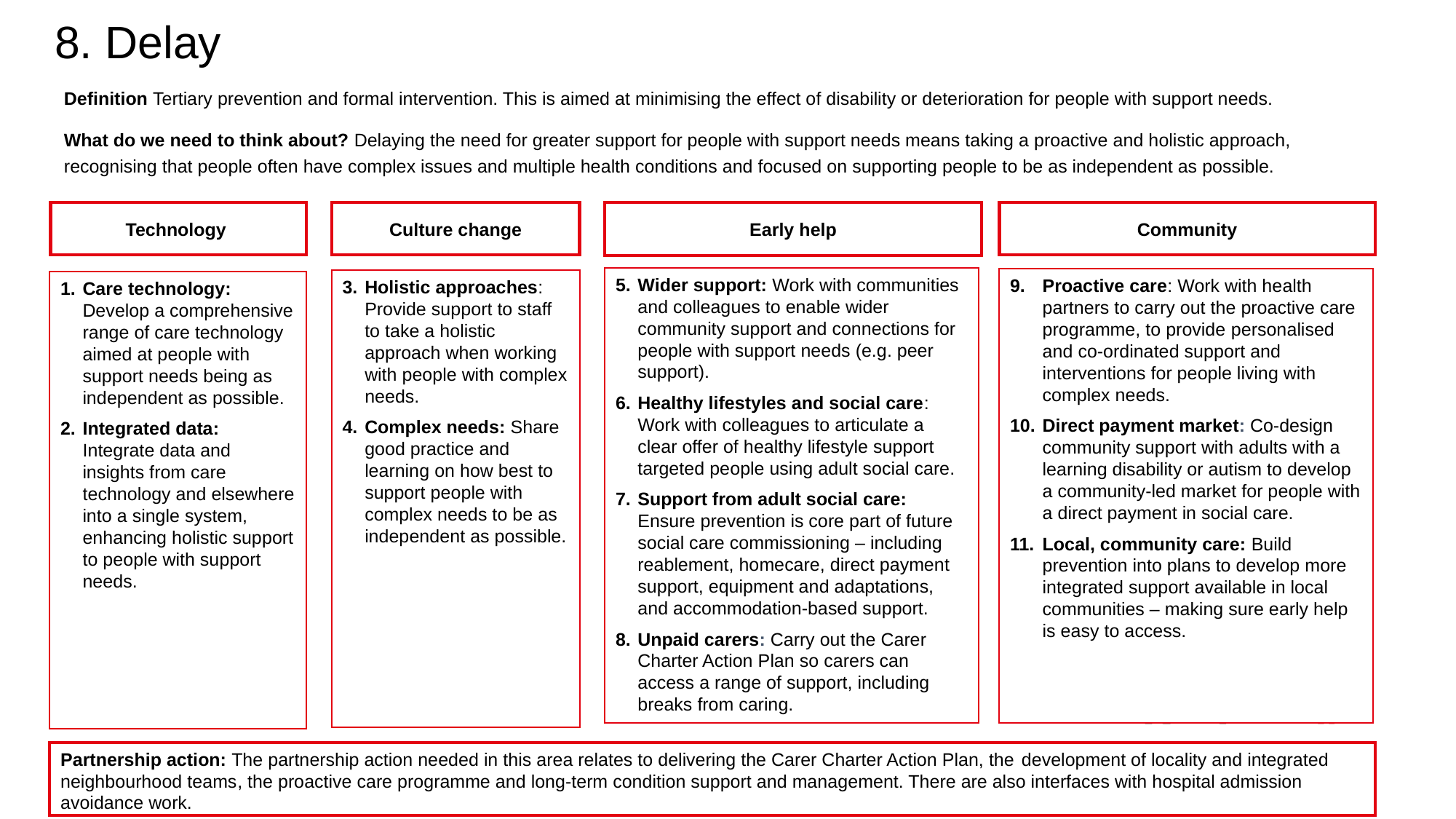

8. Delay
Definition Tertiary prevention and formal intervention. This is aimed at minimising the effect of disability or deterioration for people with support needs.

What do we need to think about? Delaying the need for greater support for people with support needs means taking a proactive and holistic approach, recognising that people often have complex issues and multiple health conditions and focused on supporting people to be as independent as possible.

Early help
Technology
Culture change
Community
Wider support: Work with communities and colleagues to enable wider community support and connections for people with support needs (e.g. peer support).
Healthy lifestyles and social care: Work with colleagues to articulate a clear offer of healthy lifestyle support targeted people using adult social care.
Support from adult social care: Ensure prevention is core part of future social care commissioning – including reablement, homecare, direct payment support, equipment and adaptations, and accommodation-based support.
Unpaid carers: Carry out the Carer Charter Action Plan so carers can access a range of support, including breaks from caring.
Proactive care: Work with health partners to carry out the proactive care programme, to provide personalised and co-ordinated support and interventions for people living with complex needs.
Direct payment market: Co-design community support with adults with a learning disability or autism to develop a community-led market for people with a direct payment in social care.
Local, community care: Build prevention into plans to develop more integrated support available in local communities – making sure early help is easy to access.

Holistic approaches: Provide support to staff to take a holistic approach when working with people with complex needs.
Complex needs: Share good practice and learning on how best to support people with complex needs to be as independent as possible.
Care technology: Develop a comprehensive range of care technology aimed at people with support needs being as independent as possible.
Integrated data: Integrate data and insights from care technology and elsewhere into a single system, enhancing holistic support to people with support needs.

Partnership action: The partnership action needed in this area relates to delivering the Carer Charter Action Plan, the development of locality and integrated neighbourhood teams, the proactive care programme and long-term condition support and management. There are also interfaces with hospital admission avoidance work.